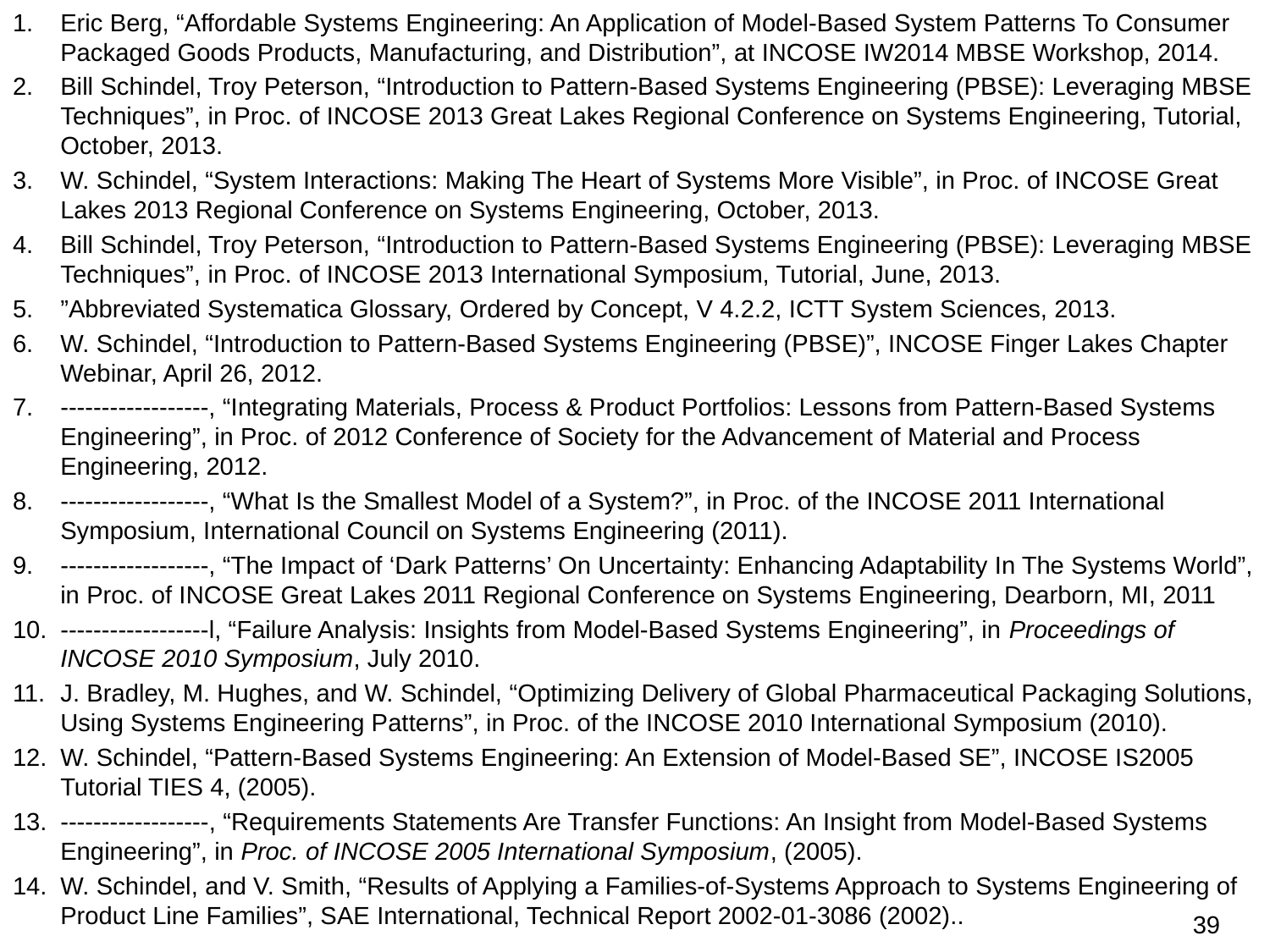

Eric Berg, “Affordable Systems Engineering: An Application of Model-Based System Patterns To Consumer Packaged Goods Products, Manufacturing, and Distribution”, at INCOSE IW2014 MBSE Workshop, 2014.
Bill Schindel, Troy Peterson, “Introduction to Pattern-Based Systems Engineering (PBSE): Leveraging MBSE Techniques”, in Proc. of INCOSE 2013 Great Lakes Regional Conference on Systems Engineering, Tutorial, October, 2013.
W. Schindel, “System Interactions: Making The Heart of Systems More Visible”, in Proc. of INCOSE Great Lakes 2013 Regional Conference on Systems Engineering, October, 2013.
Bill Schindel, Troy Peterson, “Introduction to Pattern-Based Systems Engineering (PBSE): Leveraging MBSE Techniques”, in Proc. of INCOSE 2013 International Symposium, Tutorial, June, 2013.
”Abbreviated Systematica Glossary, Ordered by Concept, V 4.2.2, ICTT System Sciences, 2013.
W. Schindel, “Introduction to Pattern-Based Systems Engineering (PBSE)”, INCOSE Finger Lakes Chapter Webinar, April 26, 2012.
------------------, “Integrating Materials, Process & Product Portfolios: Lessons from Pattern-Based Systems Engineering”, in Proc. of 2012 Conference of Society for the Advancement of Material and Process Engineering, 2012.
------------------, “What Is the Smallest Model of a System?”, in Proc. of the INCOSE 2011 International Symposium, International Council on Systems Engineering (2011).
------------------, “The Impact of ‘Dark Patterns’ On Uncertainty: Enhancing Adaptability In The Systems World”, in Proc. of INCOSE Great Lakes 2011 Regional Conference on Systems Engineering, Dearborn, MI, 2011
------------------l, “Failure Analysis: Insights from Model-Based Systems Engineering”, in Proceedings of INCOSE 2010 Symposium, July 2010.
J. Bradley, M. Hughes, and W. Schindel, “Optimizing Delivery of Global Pharmaceutical Packaging Solutions, Using Systems Engineering Patterns”, in Proc. of the INCOSE 2010 International Symposium (2010).
W. Schindel, “Pattern-Based Systems Engineering: An Extension of Model-Based SE”, INCOSE IS2005 Tutorial TIES 4, (2005).
------------------, “Requirements Statements Are Transfer Functions: An Insight from Model-Based Systems Engineering”, in Proc. of INCOSE 2005 International Symposium, (2005).
W. Schindel, and V. Smith, “Results of Applying a Families-of-Systems Approach to Systems Engineering of Product Line Families”, SAE International, Technical Report 2002-01-3086 (2002)..

39